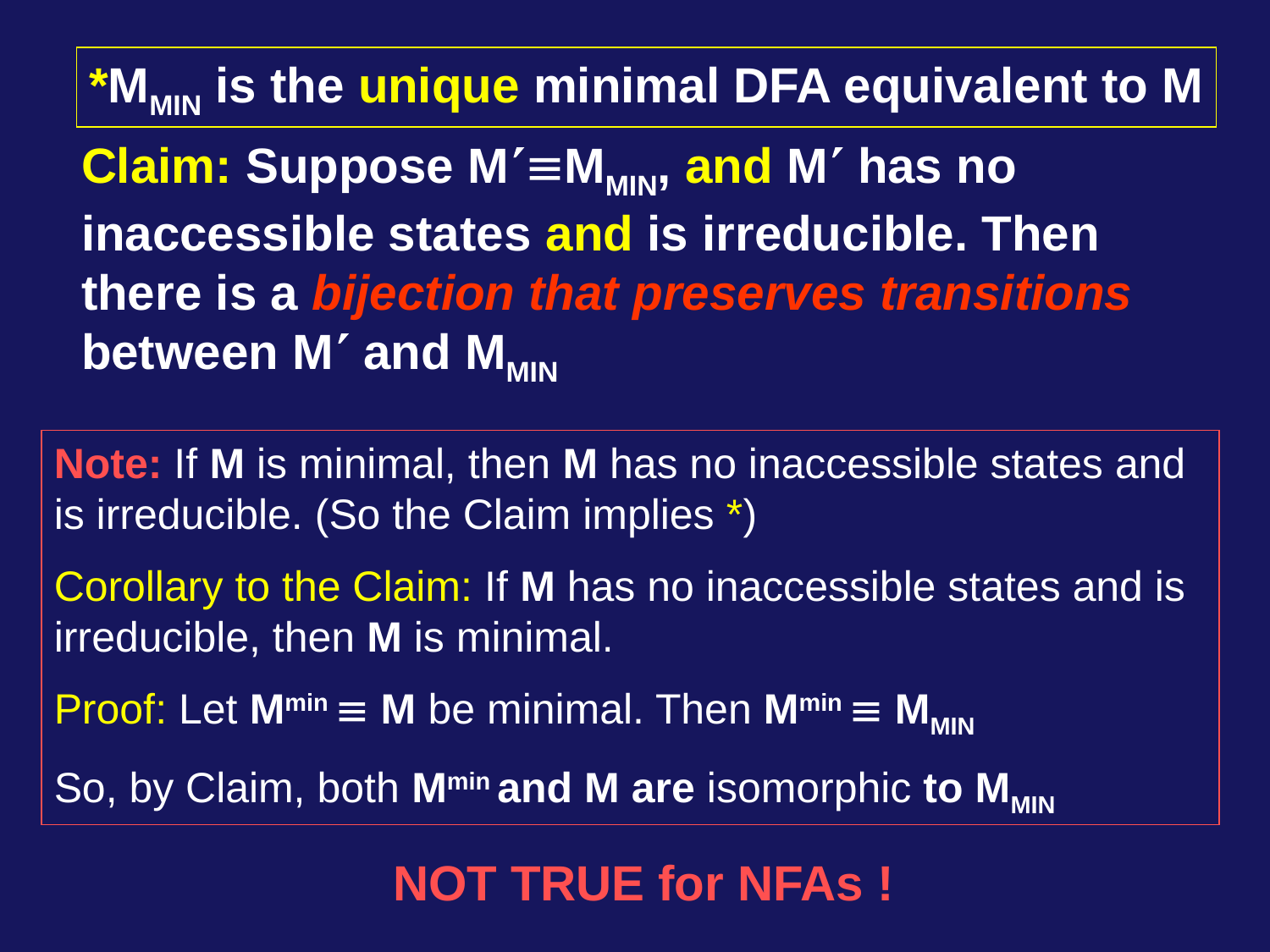

*MMIN is the unique minimal DFA equivalent to M
Claim: Suppose M′≡MMIN, and M′ has no inaccessible states and is irreducible. Then there is a bijection that preserves transitions between M′ and MMIN
Note: If M is minimal, then M has no inaccessible states and is irreducible. (So the Claim implies *)
Corollary to the Claim: If M has no inaccessible states and is irreducible, then M is minimal.
Proof: Let Mmin ≡ M be minimal. Then Mmin ≡ MMIN
So, by Claim, both Mmin and M are isomorphic to MMIN

NOT TRUE for NFAs !